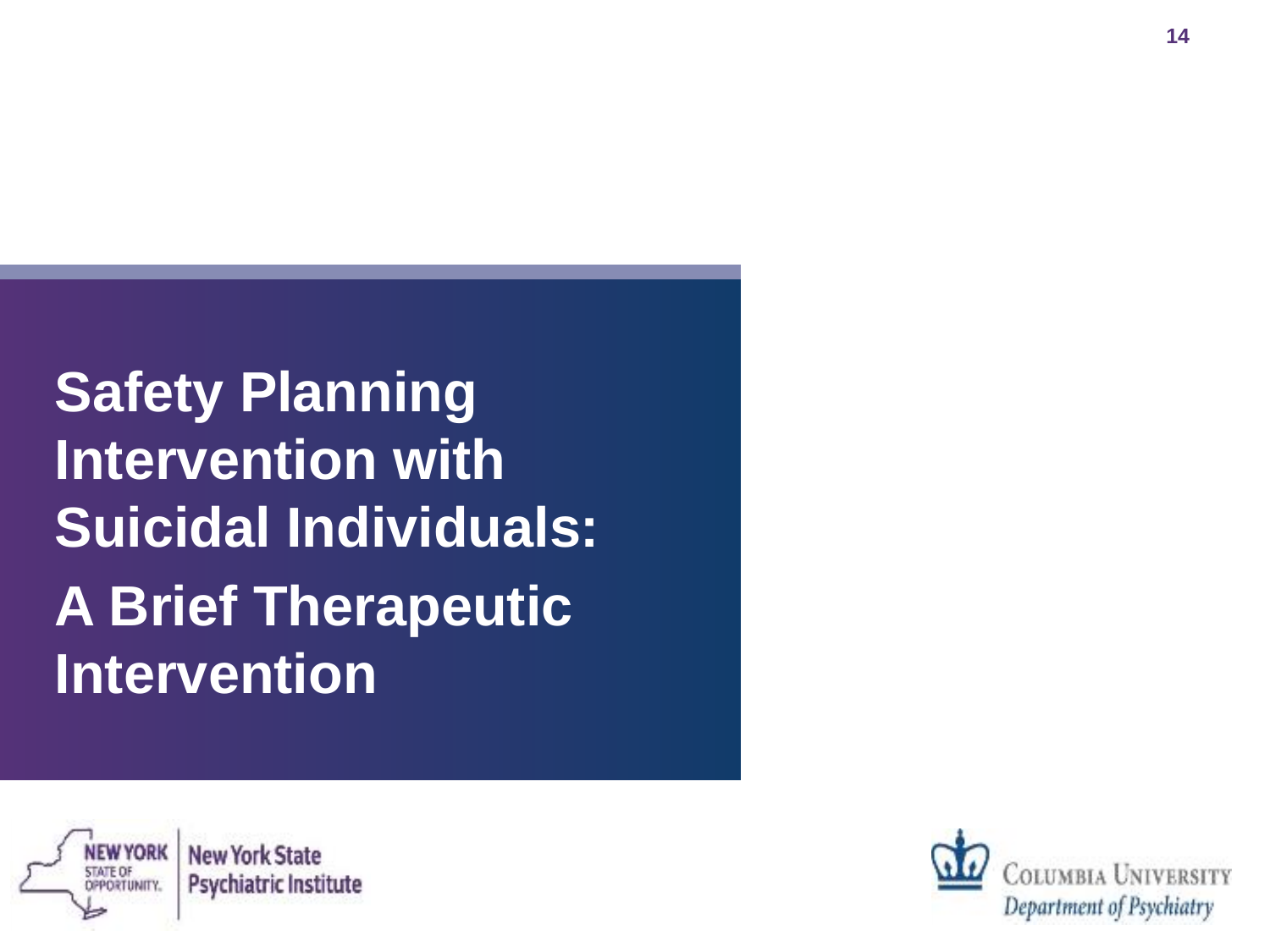

Safety Planning Intervention with Suicidal Individuals:
A Brief Therapeutic Intervention